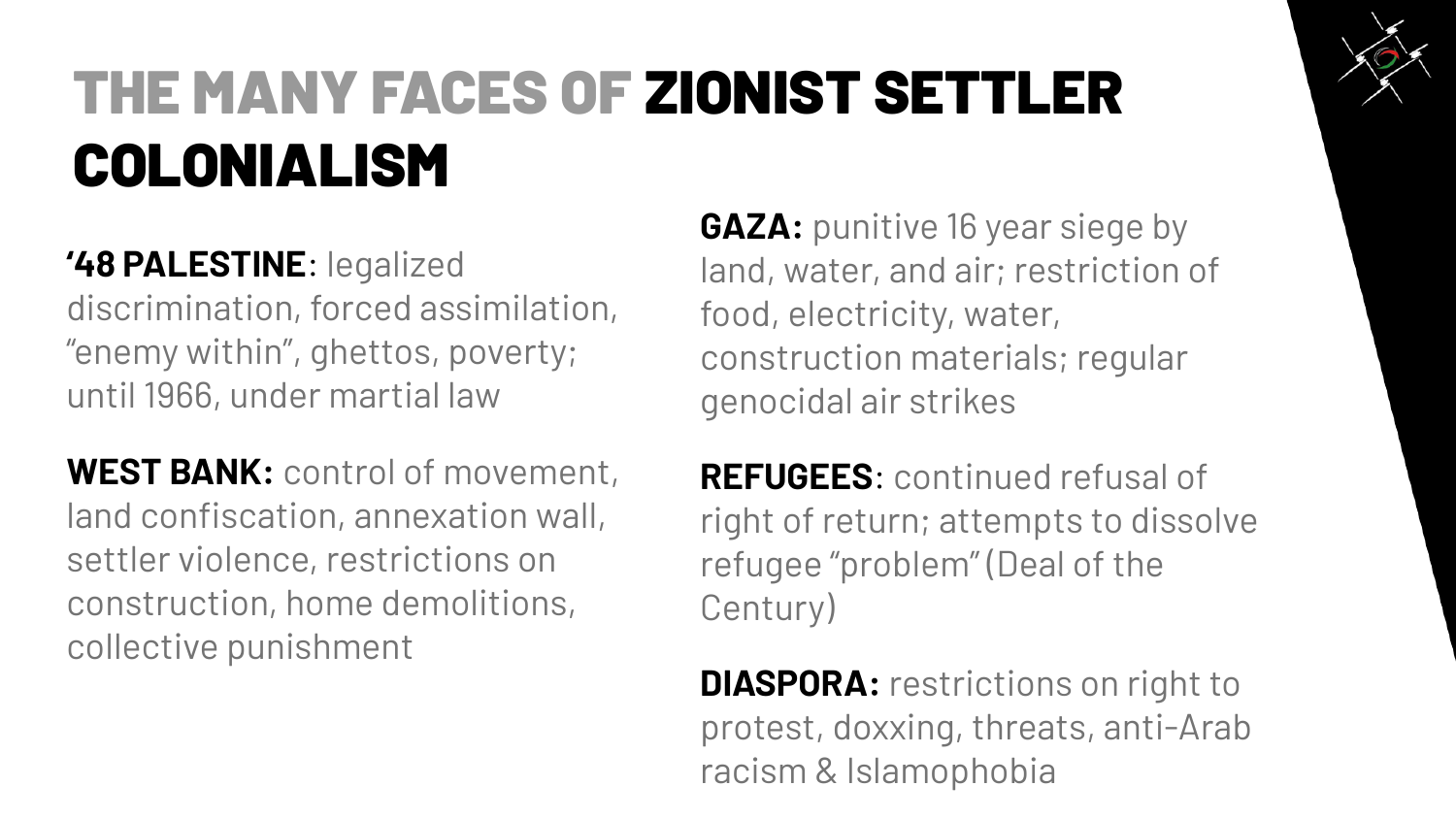

THE MANY FACES OF ZIONIST SETTLER COLONIALISM
GAZA: punitive 16 year siege by land, water, and air; restriction of food, electricity, water, construction materials; regular genocidal air strikes
REFUGEES: continued refusal of right of return; attempts to dissolve refugee “problem” (Deal of the Century)
DIASPORA: restrictions on right to protest, doxxing, threats, anti-Arab racism & Islamophobia

‘48 PALESTINE: legalized discrimination, forced assimilation, “enemy within”, ghettos, poverty; until 1966, under martial law
WEST BANK: control of movement, land confiscation, annexation wall, settler violence, restrictions on construction, home demolitions, collective punishment